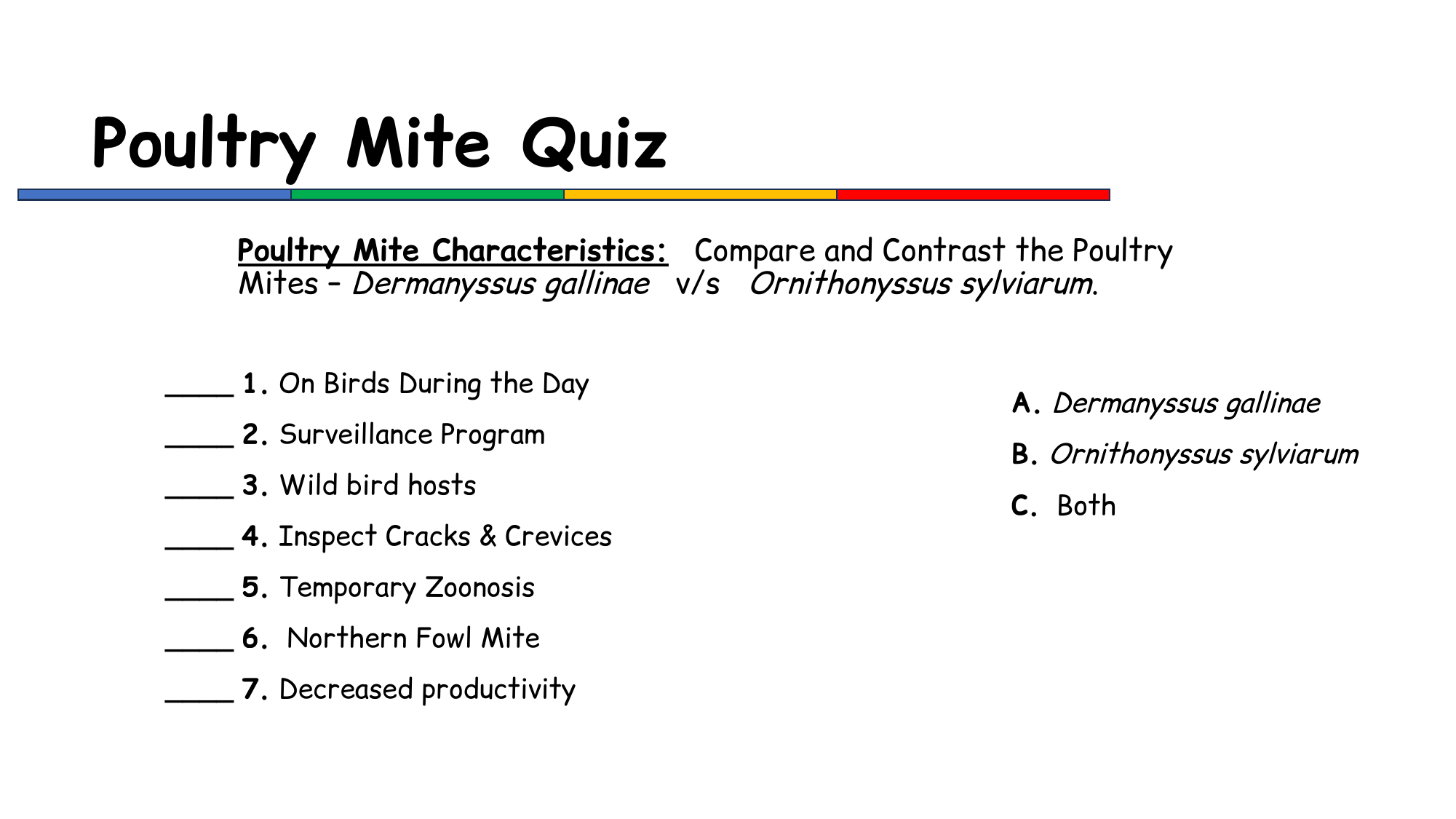

# Poultry Mite Quiz

Poultry Mite Characteristics:  Compare and Contrast the Poultry Mites – Dermanyssus gallinae   v/s   Ornithonyssus sylviarum.
____ 1. On Birds During the Day

____ 2. Surveillance Program

____ 3. Wild bird hosts

____ 4. Inspect Cracks & Crevices

____ 5. Temporary Zoonosis

____ 6.  Northern Fowl Mite

____ 7. Decreased productivity
A. Dermanyssus gallinae

B. Ornithonyssus sylviarum

C.  Both